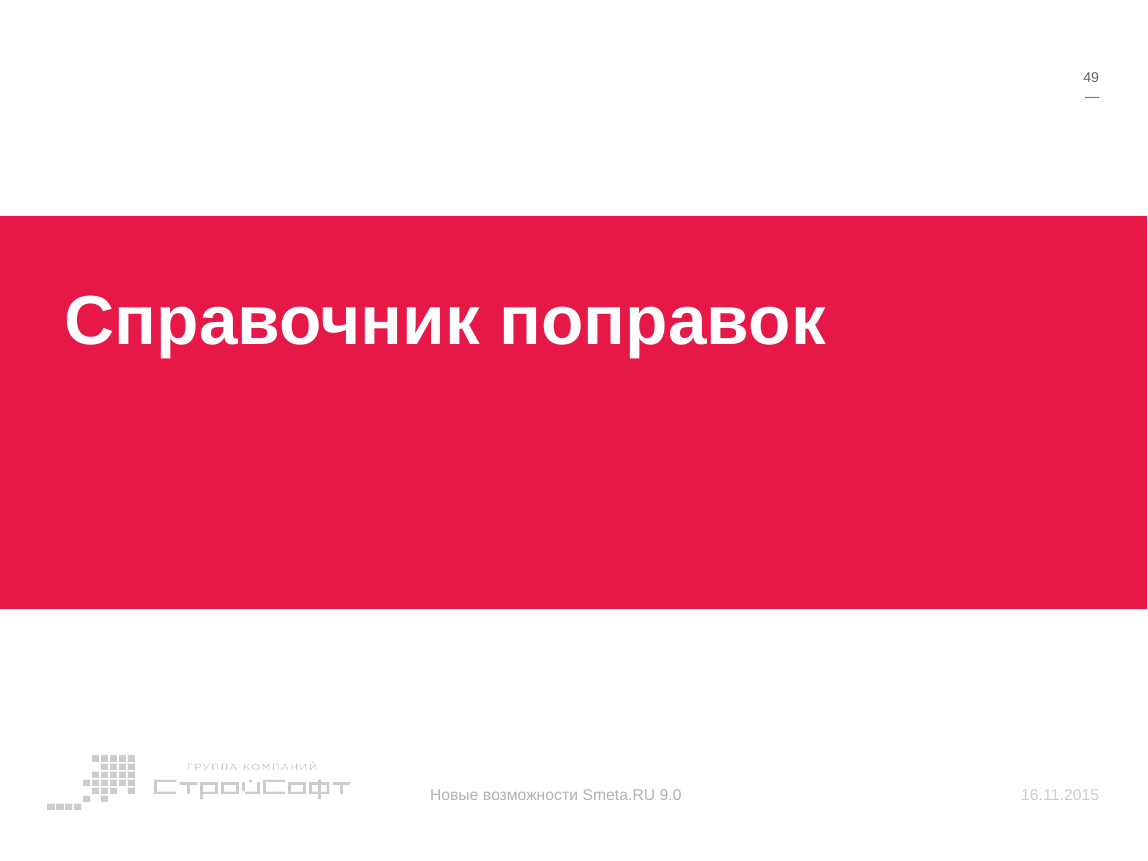

49
—

# Справочник поправок
Новые возможности Smeta.RU 9.0
16.11.2015